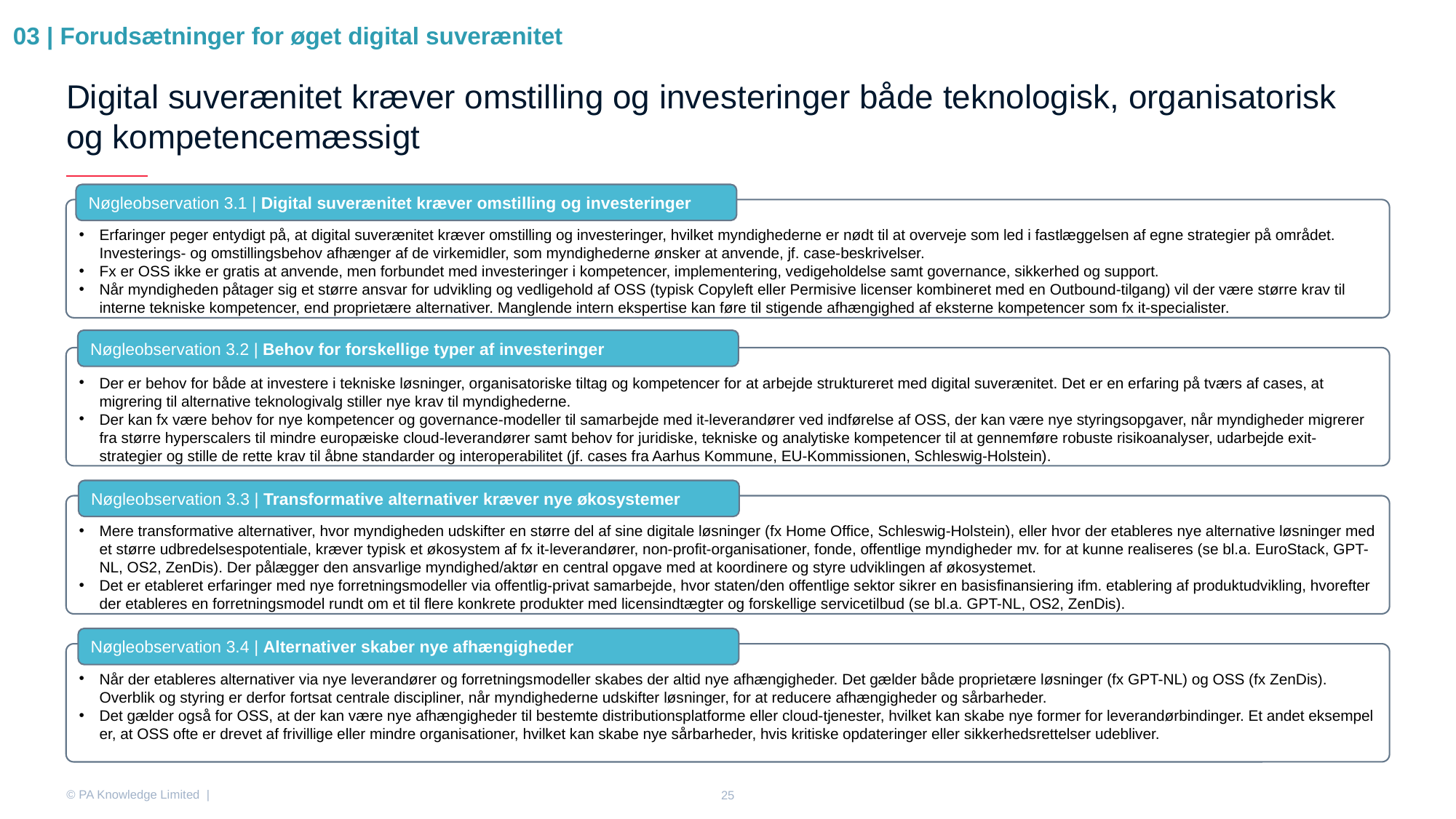

03 | Forudsætninger for øget digital suverænitet
# Digital suverænitet kræver omstilling og investeringer både teknologisk, organisatorisk og kompetencemæssigt
Nøgleobservation 3.1 | Digital suverænitet kræver omstilling og investeringer

Erfaringer peger entydigt på, at digital suverænitet kræver omstilling og investeringer, hvilket myndighederne er nødt til at overveje som led i fastlæggelsen af egne strategier på området. Investerings- og omstillingsbehov afhænger af de virkemidler, som myndighederne ønsker at anvende, jf. case-beskrivelser.
Fx er OSS ikke er gratis at anvende, men forbundet med investeringer i kompetencer, implementering, vedigeholdelse samt governance, sikkerhed og support.
Når myndigheden påtager sig et større ansvar for udvikling og vedligehold af OSS (typisk Copyleft eller Permisive licenser kombineret med en Outbound-tilgang) vil der være større krav til interne tekniske kompetencer, end proprietære alternativer. Manglende intern ekspertise kan føre til stigende afhængighed af eksterne kompetencer som fx it-specialister.
Nøgleobservation 3.2 | Behov for forskellige typer af investeringer

Der er behov for både at investere i tekniske løsninger, organisatoriske tiltag og kompetencer for at arbejde struktureret med digital suverænitet. Det er en erfaring på tværs af cases, at migrering til alternative teknologivalg stiller nye krav til myndighederne.
Der kan fx være behov for nye kompetencer og governance-modeller til samarbejde med it-leverandører ved indførelse af OSS, der kan være nye styringsopgaver, når myndigheder migrerer fra større hyperscalers til mindre europæiske cloud-leverandører samt behov for juridiske, tekniske og analytiske kompetencer til at gennemføre robuste risikoanalyser, udarbejde exit-strategier og stille de rette krav til åbne standarder og interoperabilitet (jf. cases fra Aarhus Kommune, EU-Kommissionen, Schleswig-Holstein).
Nøgleobservation 3.3 | Transformative alternativer kræver nye økosystemer

Mere transformative alternativer, hvor myndigheden udskifter en større del af sine digitale løsninger (fx Home Office, Schleswig-Holstein), eller hvor der etableres nye alternative løsninger med et større udbredelsespotentiale, kræver typisk et økosystem af fx it-leverandører, non-profit-organisationer, fonde, offentlige myndigheder mv. for at kunne realiseres (se bl.a. EuroStack, GPT-NL, OS2, ZenDis). Der pålægger den ansvarlige myndighed/aktør en central opgave med at koordinere og styre udviklingen af økosystemet.
Det er etableret erfaringer med nye forretningsmodeller via offentlig-privat samarbejde, hvor staten/den offentlige sektor sikrer en basisfinansiering ifm. etablering af produktudvikling, hvorefter der etableres en forretningsmodel rundt om et til flere konkrete produkter med licensindtægter og forskellige servicetilbud (se bl.a. GPT-NL, OS2, ZenDis).

Nøgleobservation 3.4 | Alternativer skaber nye afhængigheder

Når der etableres alternativer via nye leverandører og forretningsmodeller skabes der altid nye afhængigheder. Det gælder både proprietære løsninger (fx GPT-NL) og OSS (fx ZenDis). Overblik og styring er derfor fortsat centrale discipliner, når myndighederne udskifter løsninger, for at reducere afhængigheder og sårbarheder.
Det gælder også for OSS, at der kan være nye afhængigheder til bestemte distributionsplatforme eller cloud-tjenester, hvilket kan skabe nye former for leverandørbindinger. Et andet eksempel er, at OSS ofte er drevet af frivillige eller mindre organisationer, hvilket kan skabe nye sårbarheder, hvis kritiske opdateringer eller sikkerhedsrettelser udebliver.